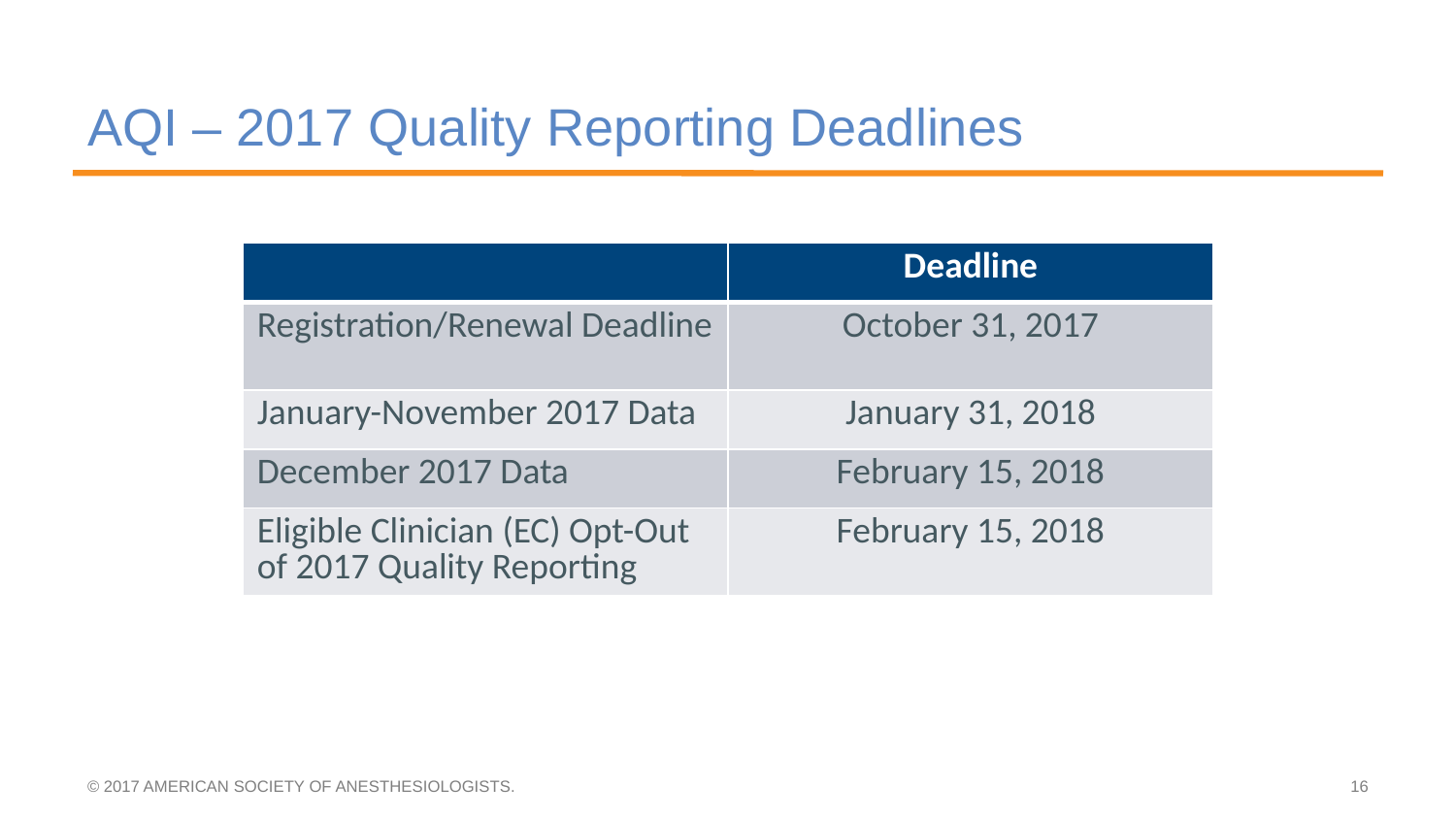

# AQI – 2017 Quality Reporting Deadlines
|  | Deadline |
| --- | --- |
| Registration/Renewal Deadline | October 31, 2017 |
| January-November 2017 Data | January 31, 2018 |
| December 2017 Data | February 15, 2018 |
| Eligible Clinician (EC) Opt-Out of 2017 Quality Reporting | February 15, 2018 |
© 2017 AMERICAN SOCIETY OF ANESTHESIOLOGISTS.
16